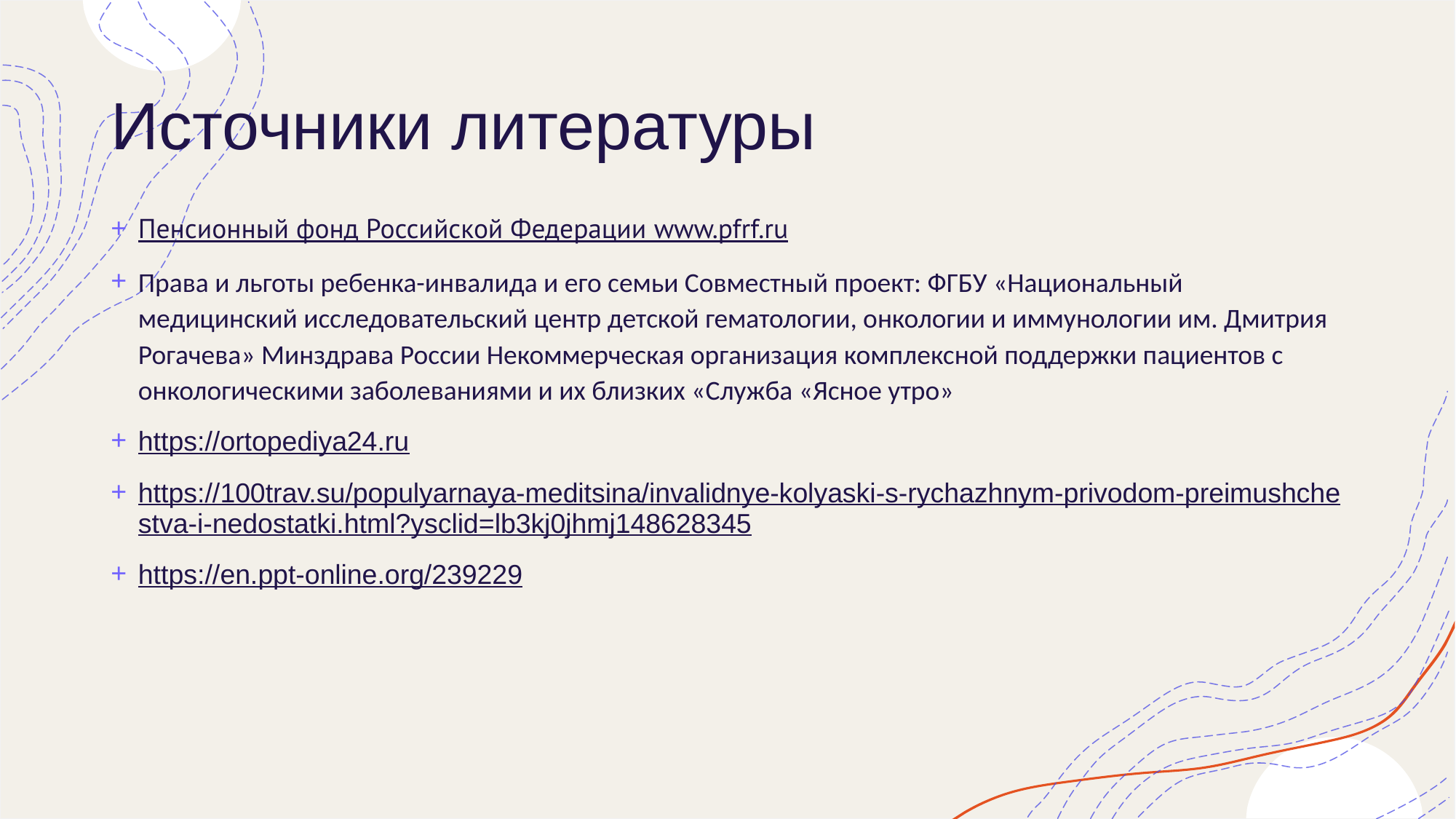

# Источники литературы
Пенсионный фонд Российской Федерации www.pfrf.ru
Права и льготы ребенка-инвалида и его семьи Совместный проект: ФГБУ «Национальный медицинский исследовательский центр детской гематологии, онкологии и иммунологии им. Дмитрия Рогачева» Минздрава России Некоммерческая организация комплексной поддержки пациентов с онкологическими заболеваниями и их близких «Служба «Ясное утро»
https://ortopediya24.ru
https://100trav.su/populyarnaya-meditsina/invalidnye-kolyaski-s-rychazhnym-privodom-preimushchestva-i-nedostatki.html?ysclid=lb3kj0jhmj148628345
https://en.ppt-online.org/239229